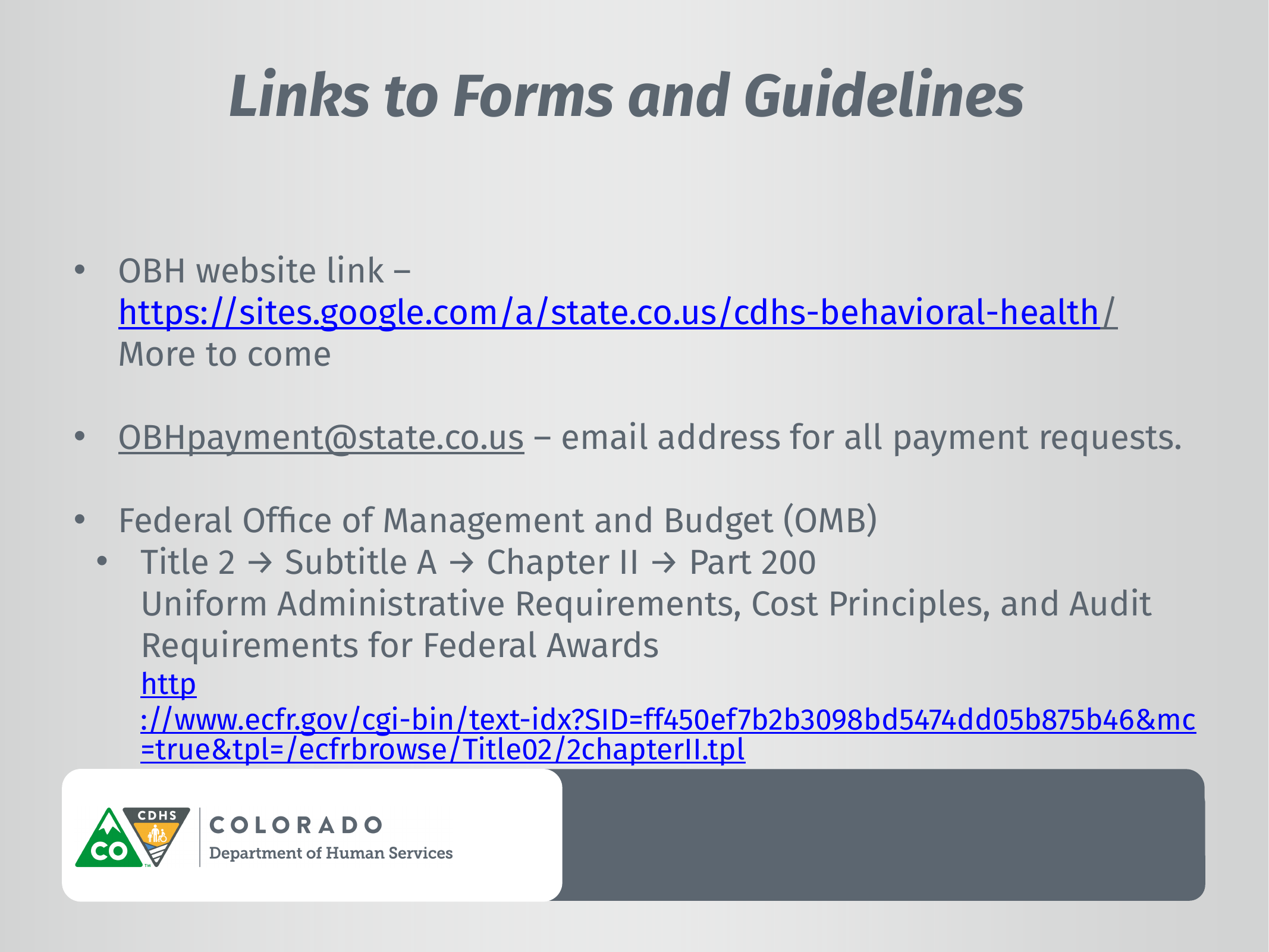

Links to Forms and Guidelines

OBH website link – https://sites.google.com/a/state.co.us/cdhs-behavioral-health/ More to come

OBHpayment@state.co.us – email address for all payment requests.

Federal Office of Management and Budget (OMB)
Title 2 → Subtitle A → Chapter II → Part 200
Uniform Administrative Requirements, Cost Principles, and Audit Requirements for Federal Awards
http://www.ecfr.gov/cgi-bin/text-idx?SID=ff450ef7b2b3098bd5474dd05b875b46&mc=true&tpl=/ecfrbrowse/Title02/2chapterII.tpl